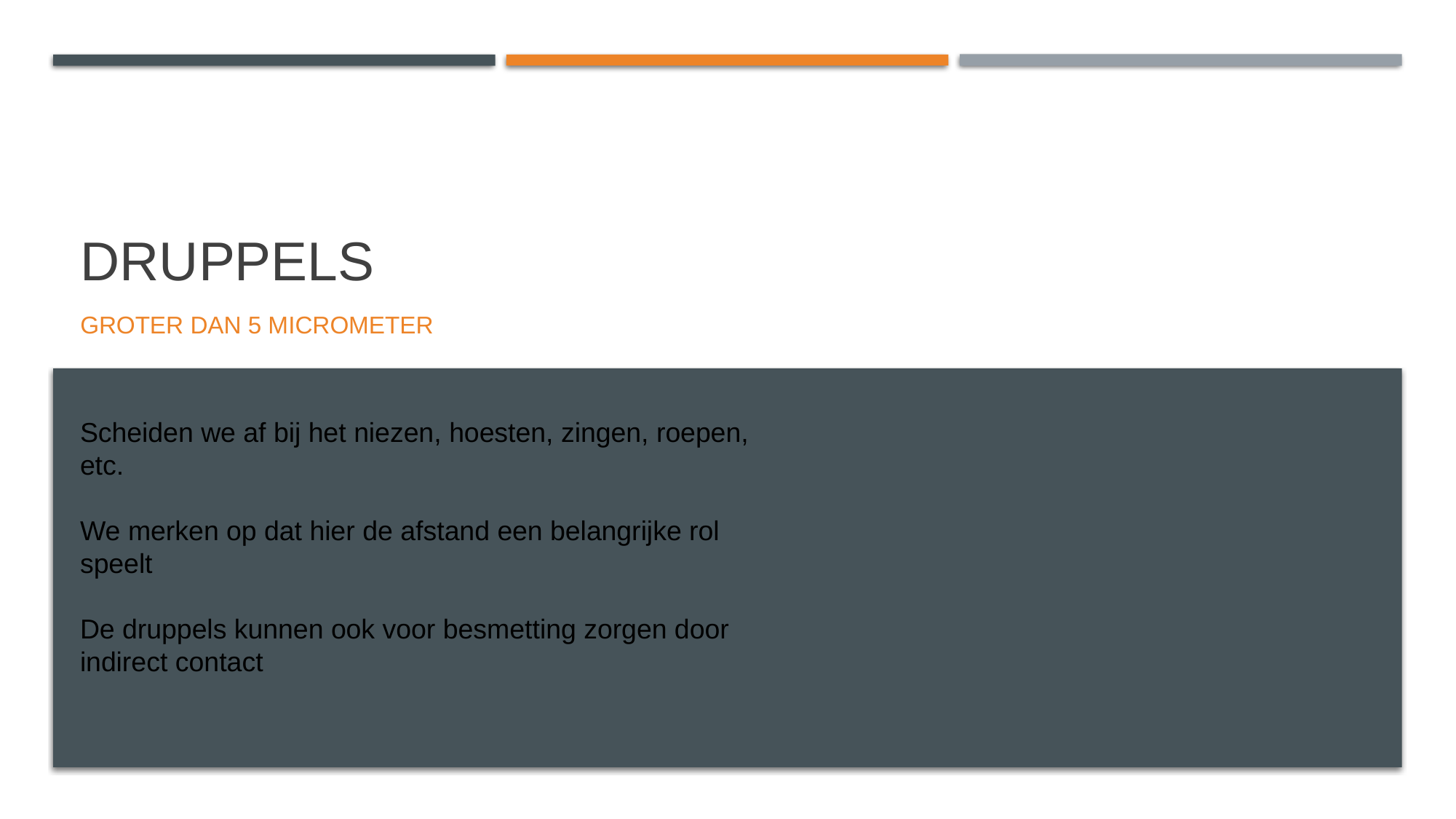

# Druppels
Groter dan 5 micrometer
Scheiden we af bij het niezen, hoesten, zingen, roepen, etc.

We merken op dat hier de afstand een belangrijke rol speelt

De druppels kunnen ook voor besmetting zorgen door indirect contact